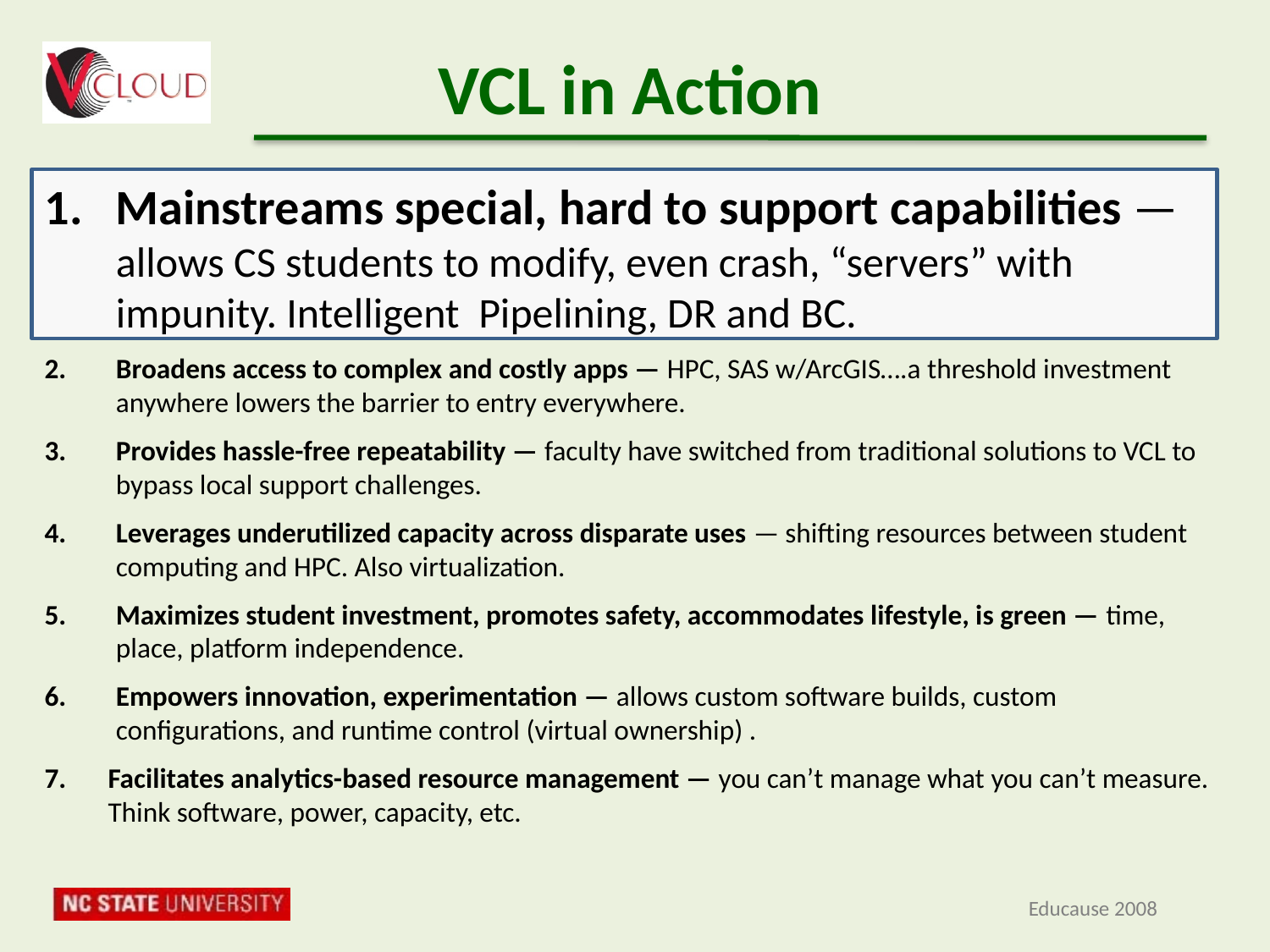

# VCL in Action

Mainstreams special, hard to support capabilities — allows CS students to modify, even crash, “servers” with impunity. Intelligent  Pipelining, DR and BC.
Broadens access to complex and costly apps — HPC, SAS w/ArcGIS….a threshold investment anywhere lowers the barrier to entry everywhere.
Provides hassle-free repeatability — faculty have switched from traditional solutions to VCL to bypass local support challenges.
Leverages underutilized capacity across disparate uses — shifting resources between student computing and HPC. Also virtualization.
Maximizes student investment, promotes safety, accommodates lifestyle, is green — time, place, platform independence.
Empowers innovation, experimentation — allows custom software builds, custom configurations, and runtime control (virtual ownership) .
Facilitates analytics-based resource management — you can’t manage what you can’t measure. Think software, power, capacity, etc.